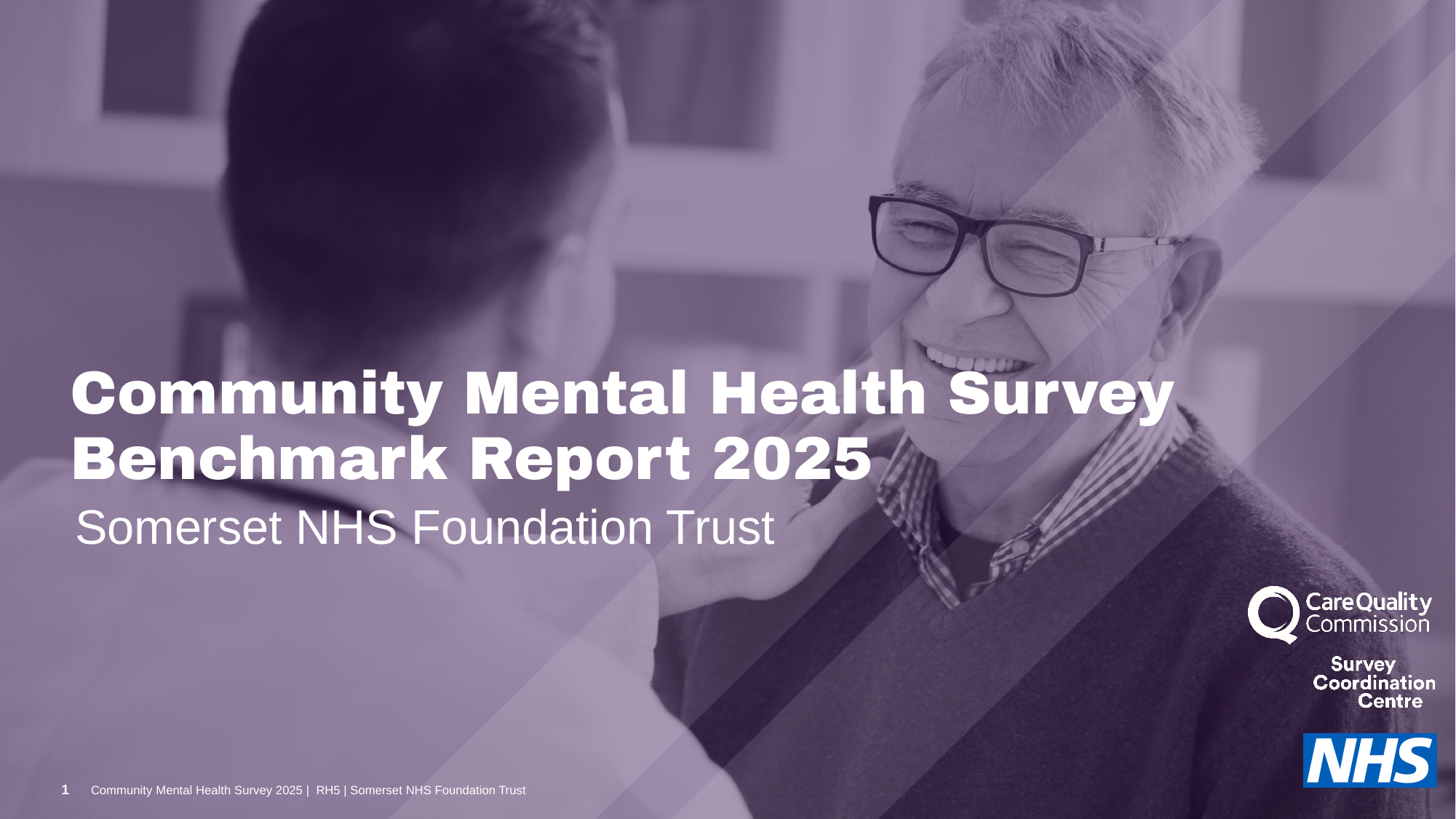

Community Mental Health Survey
Benchmark Report 2025
# Somerset NHS Foundation Trust
1